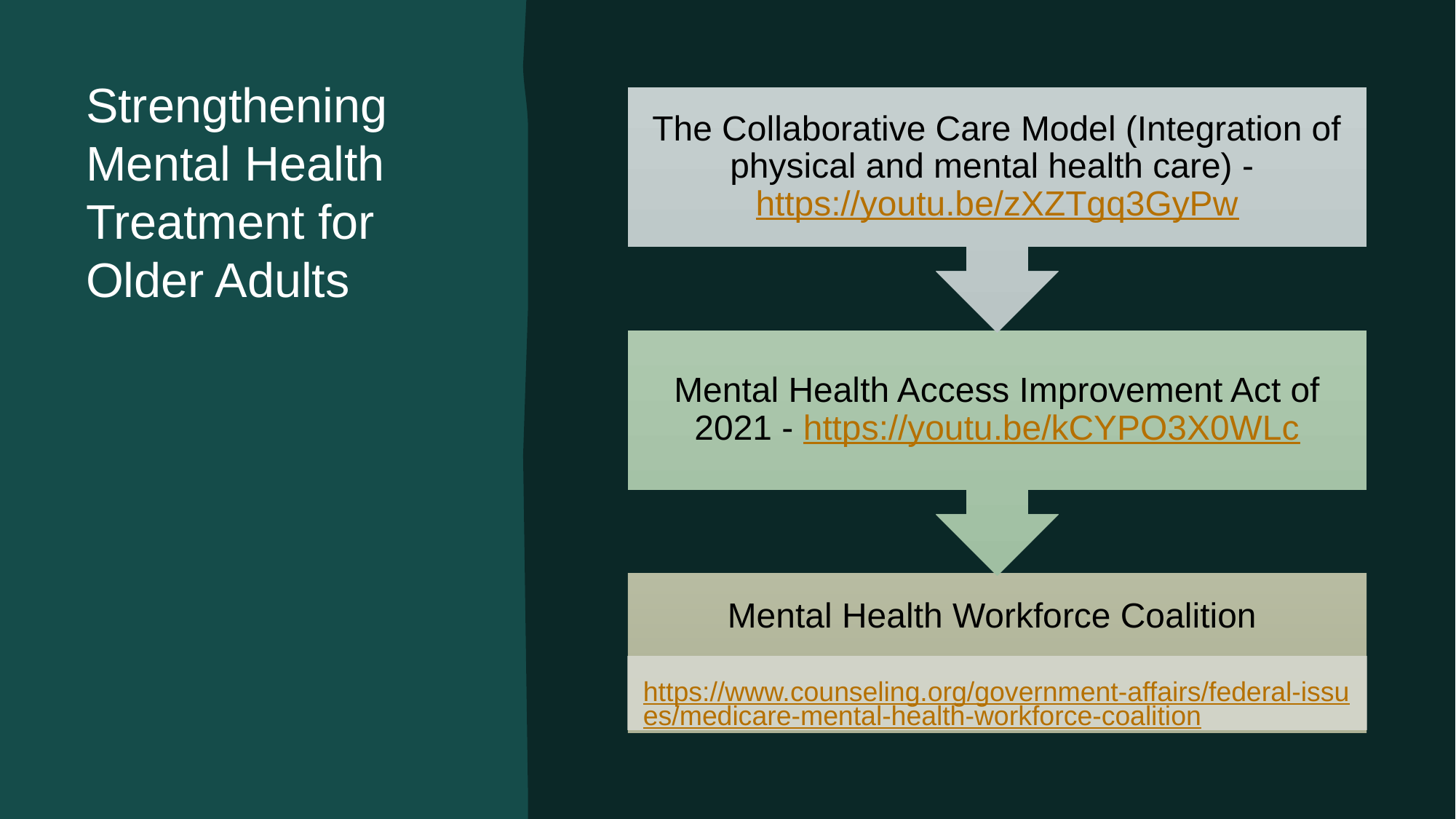

# Strengthening Mental Health Treatment for Older Adults
Mental Health Workforce Coalition
https://www.counseling.org/government-affairs/federal-issues/medicare-mental-health-workforce-coalition
Mental Health Access Improvement Act of 2021 - https://youtu.be/kCYPO3X0WLc
The Collaborative Care Model (Integration of physical and mental health care) - https://youtu.be/zXZTgq3GyPw